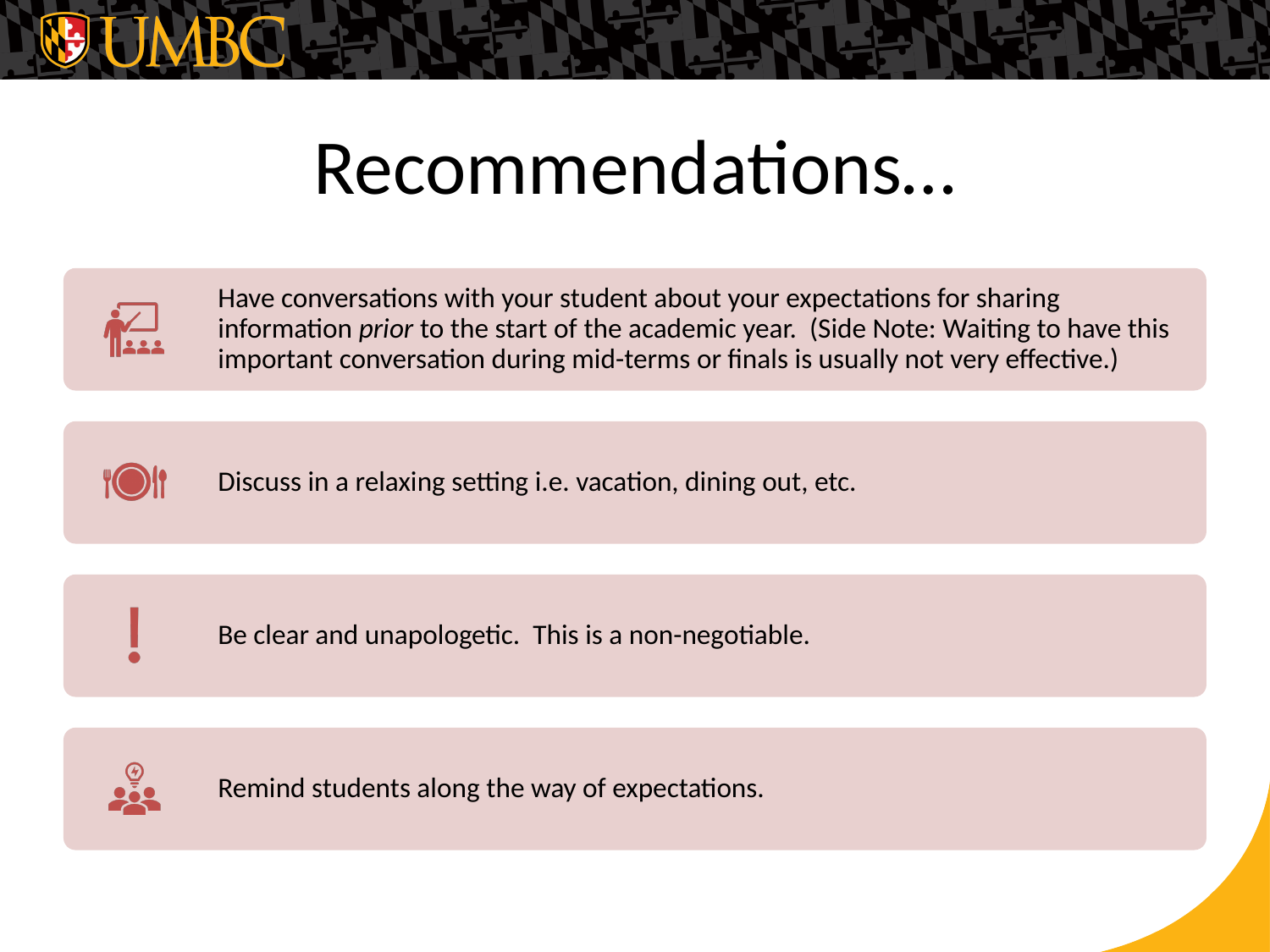

# Recommendations…
Have conversations with your student about your expectations for sharing information prior to the start of the academic year.  (Side Note: Waiting to have this important conversation during mid-terms or finals is usually not very effective.)
Discuss in a relaxing setting i.e. vacation, dining out, etc.
Be clear and unapologetic.  This is a non-negotiable.
Remind students along the way of expectations.